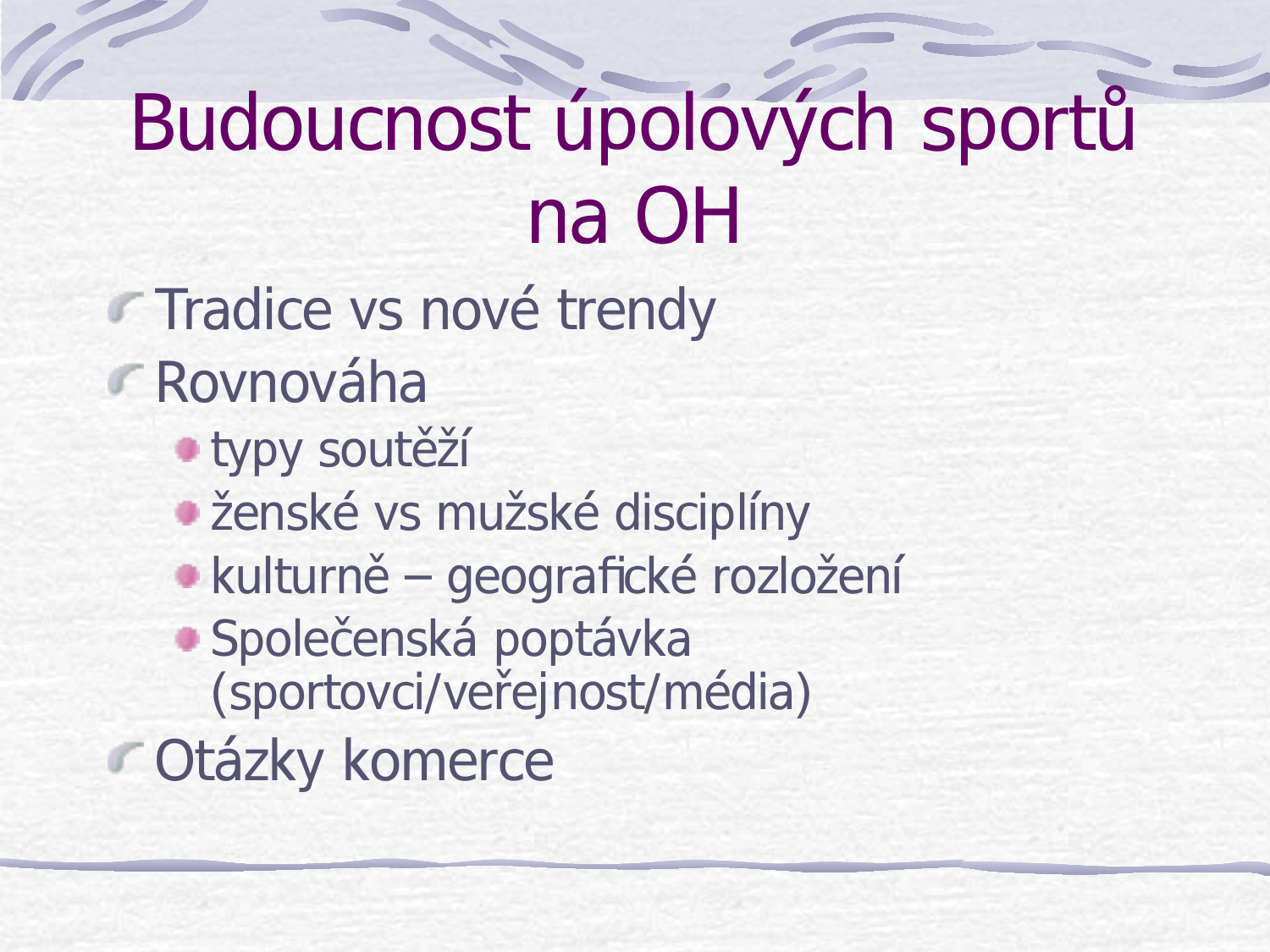

# Budoucnost úpolových sportů na OH
Tradice vs nové trendy
Rovnováha
typy soutěží
ženské vs mužské disciplíny
kulturně – geografické rozložení
Společenská poptávka (sportovci/veřejnost/média)
Otázky komerce